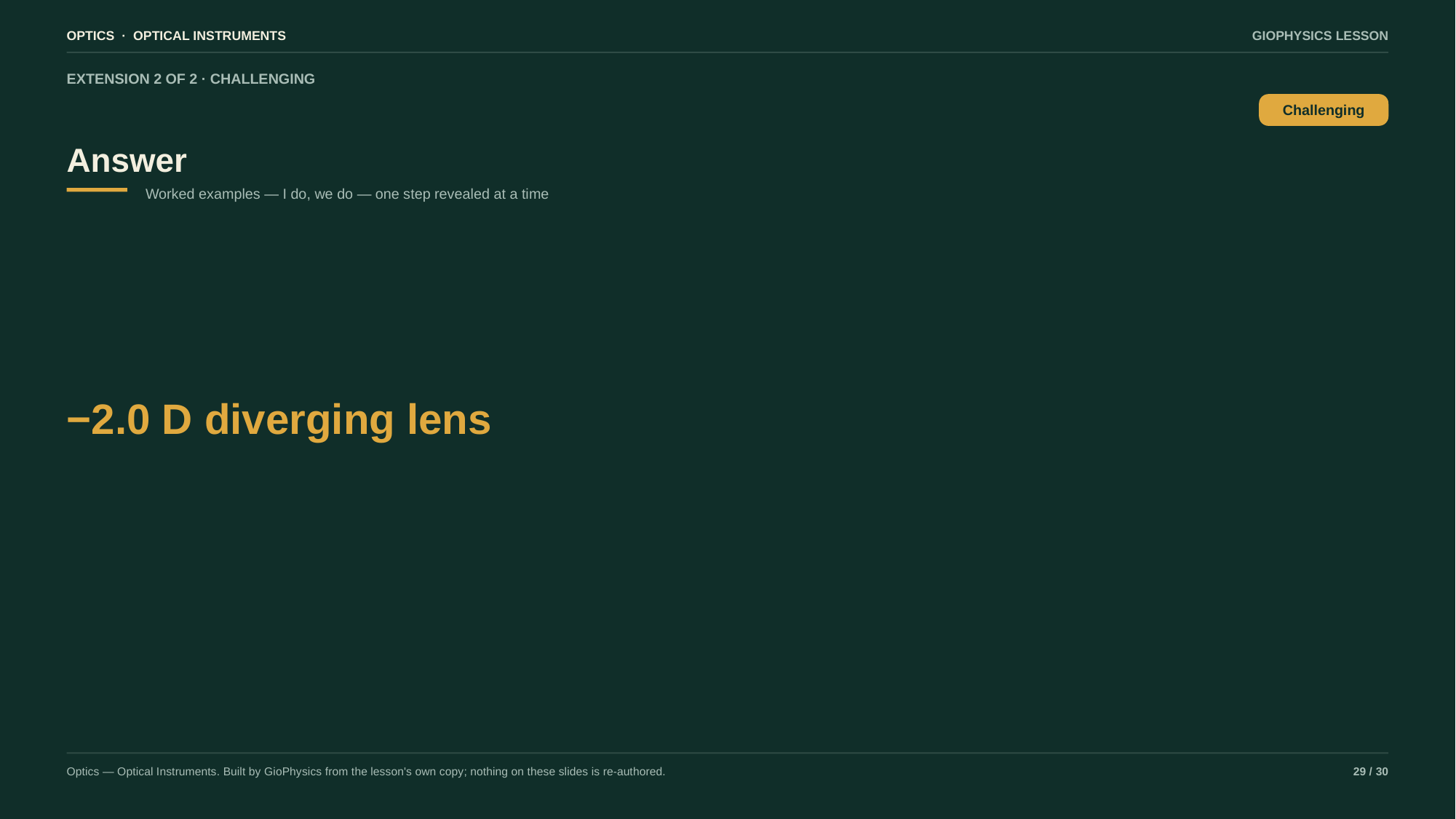

OPTICS  ·  OPTICAL INSTRUMENTS
GIOPHYSICS LESSON

EXTENSION 2 OF 2 · CHALLENGING
Answer

Challenging
Worked examples — I do, we do — one step revealed at a time

−2.0 D diverging lens

Optics — Optical Instruments. Built by GioPhysics from the lesson's own copy; nothing on these slides is re-authored.
29 / 30